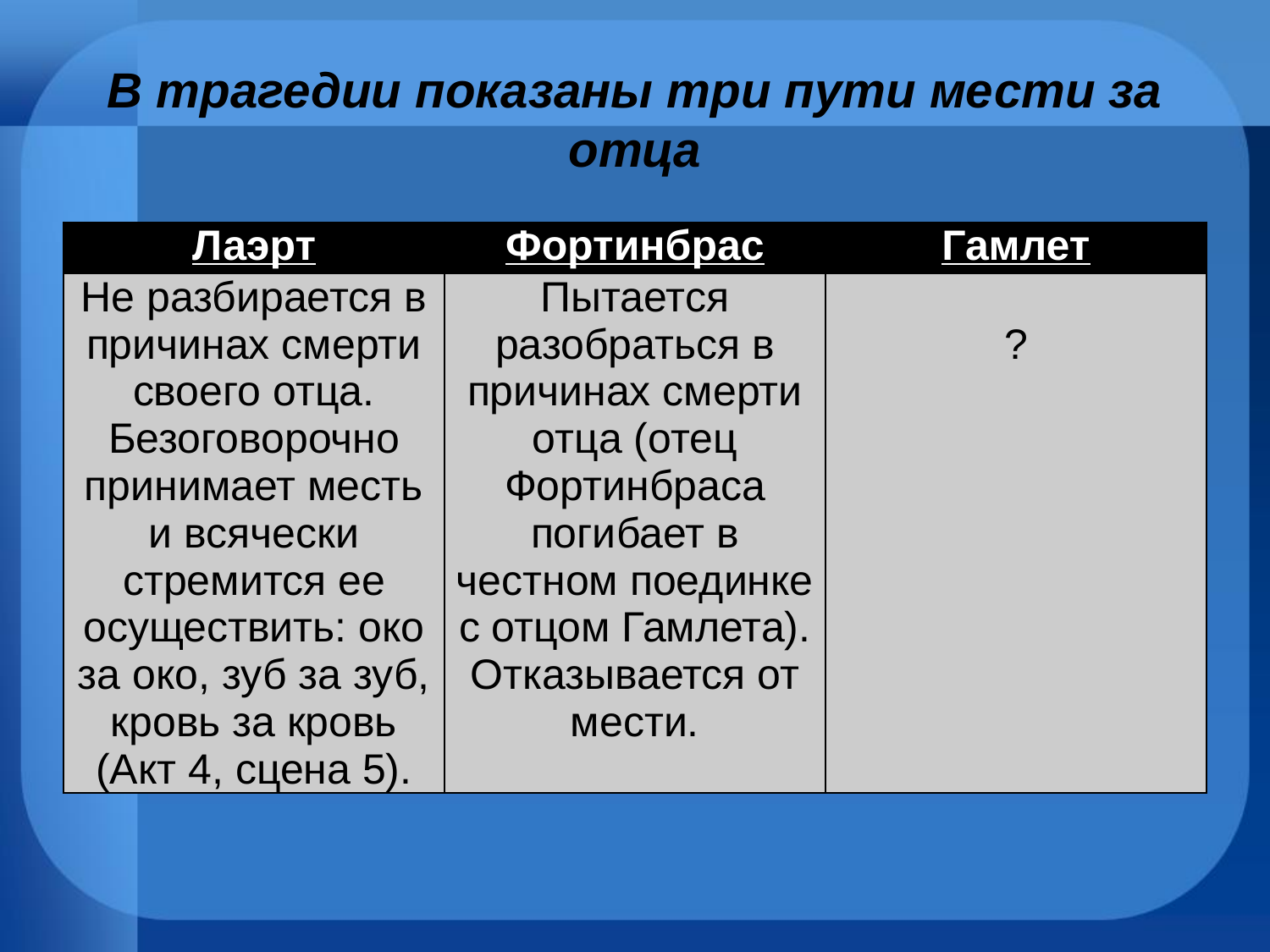

# В трагедии показаны три пути мести за отца
| Лаэрт | Фортинбрас | Гамлет |
| --- | --- | --- |
| Не разбирается в причинах смерти своего отца. Безоговорочно принимает месть и всячески стремится ее осуществить: око за око, зуб за зуб, кровь за кровь (Акт 4, сцена 5). | Пытается разобраться в причинах смерти отца (отец Фортинбраса погибает в честном поединке с отцом Гамлета). Отказывается от мести. | ? |